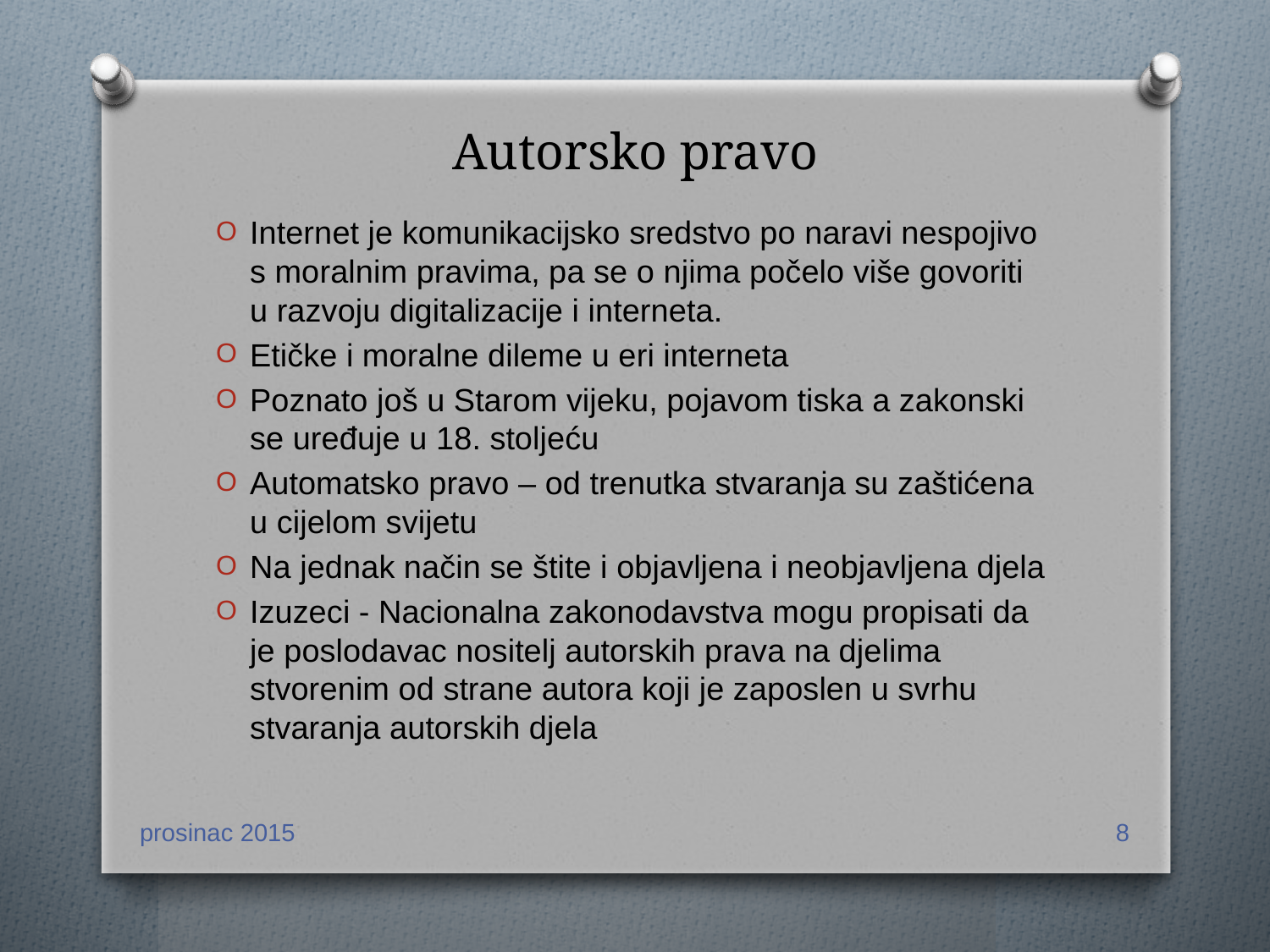

# Autorsko pravo
Internet je komunikacijsko sredstvo po naravi nespojivo s moralnim pravima, pa se o njima počelo više govoriti u razvoju digitalizacije i interneta.
Etičke i moralne dileme u eri interneta
Poznato još u Starom vijeku, pojavom tiska a zakonski se uređuje u 18. stoljeću
Automatsko pravo – od trenutka stvaranja su zaštićena u cijelom svijetu
Na jednak način se štite i objavljena i neobjavljena djela
Izuzeci - Nacionalna zakonodavstva mogu propisati da je poslodavac nositelj autorskih prava na djelima stvorenim od strane autora koji je zaposlen u svrhu stvaranja autorskih djela
prosinac 2015
8